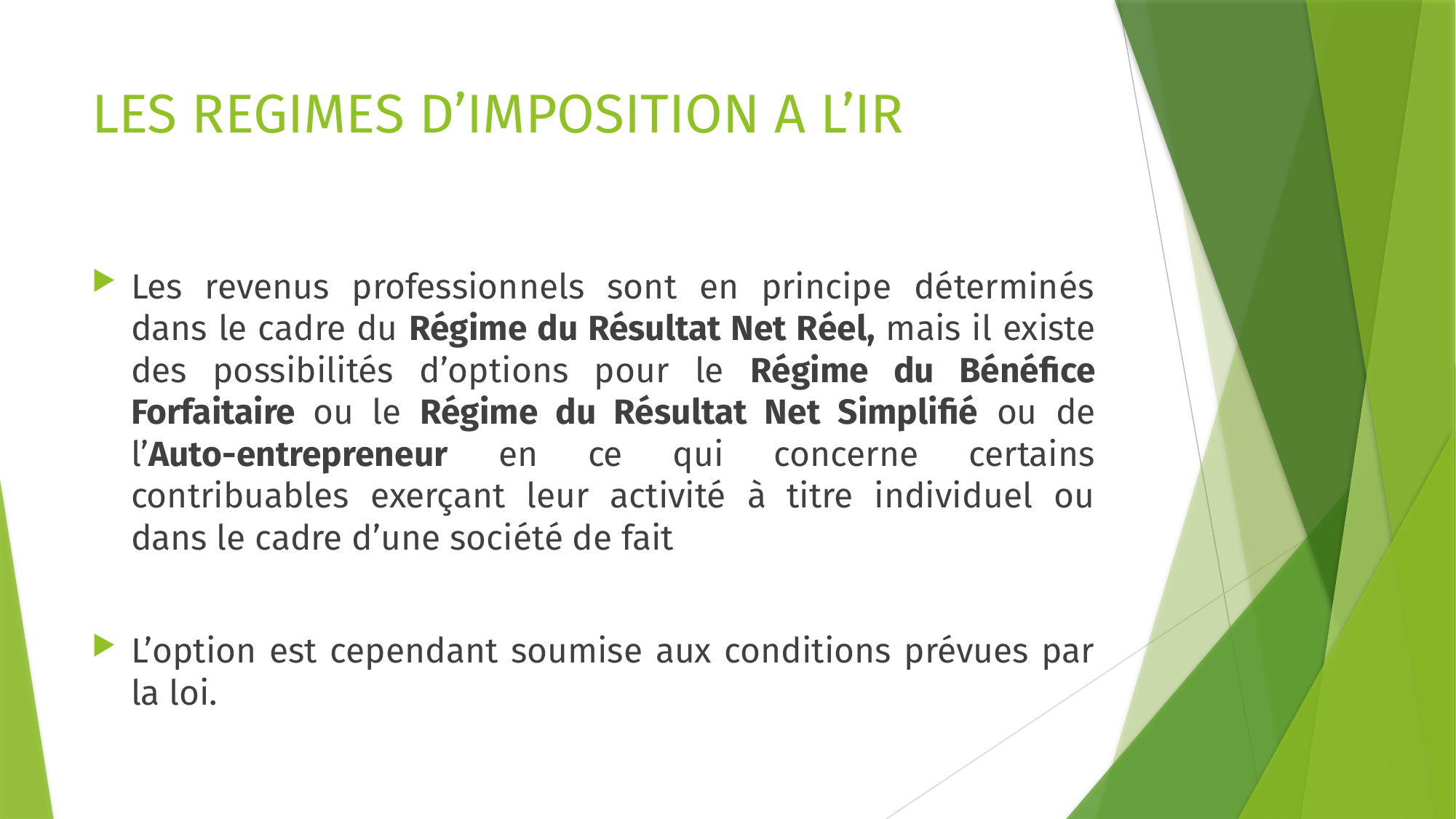

# LES REGIMES D’IMPOSITION A L’IR
Les revenus professionnels sont en principe déterminés dans le cadre du Régime du Résultat Net Réel, mais il existe des possibilités d’options pour le Régime du Bénéfice Forfaitaire ou le Régime du Résultat Net Simplifié ou de l’Auto-entrepreneur en ce qui concerne certains contribuables exerçant leur activité à titre individuel ou dans le cadre d’une société de fait

L’option est cependant soumise aux conditions prévues par la loi.